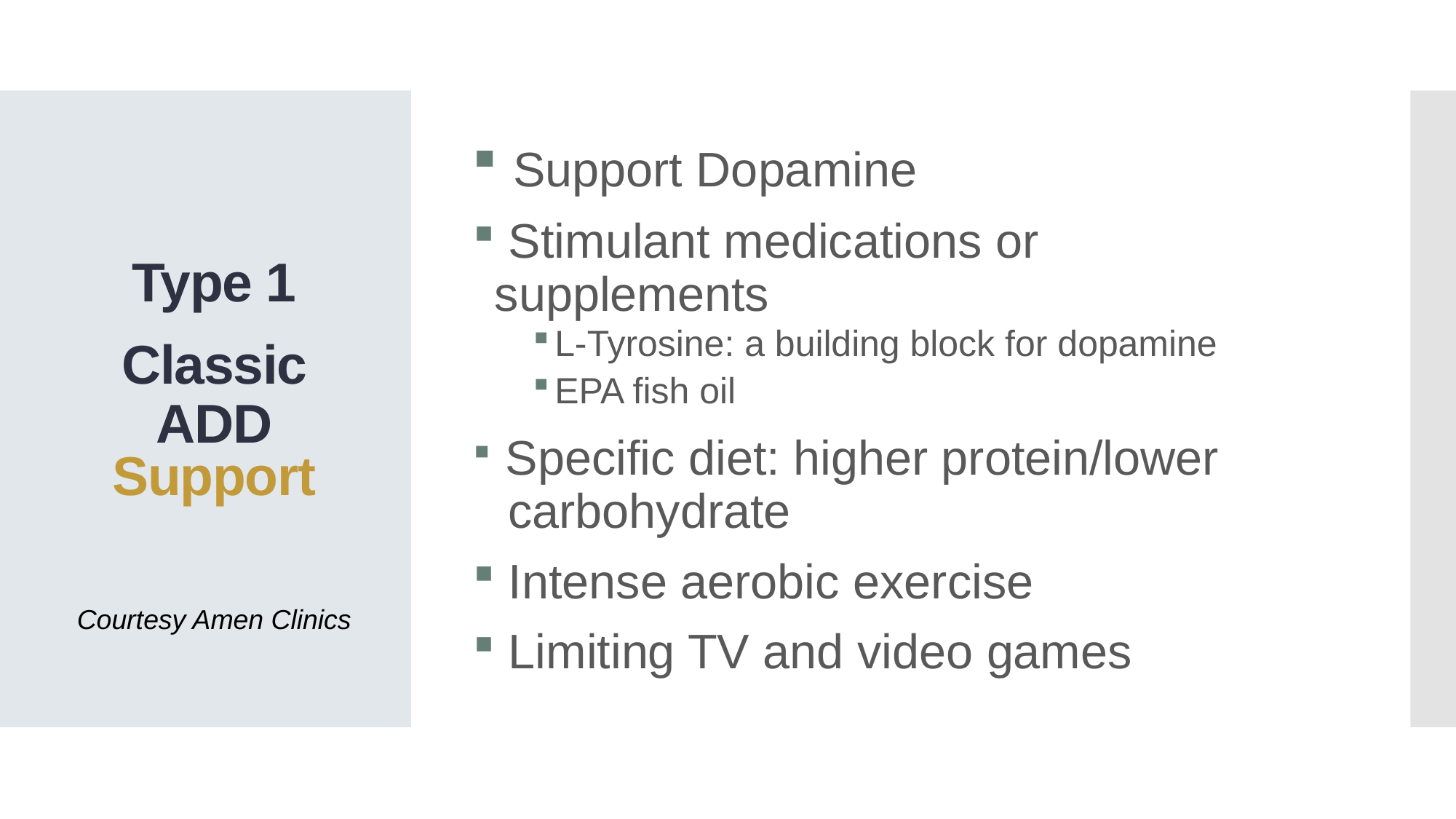

Support Dopamine
 Stimulant medications or supplements
L-Tyrosine: a building block for dopamine
EPA fish oil
 Specific diet: higher protein/lower
 carbohydrate
 Intense aerobic exercise
 Limiting TV and video games
Type 1
Classic ADD
Support
Courtesy Amen Clinics